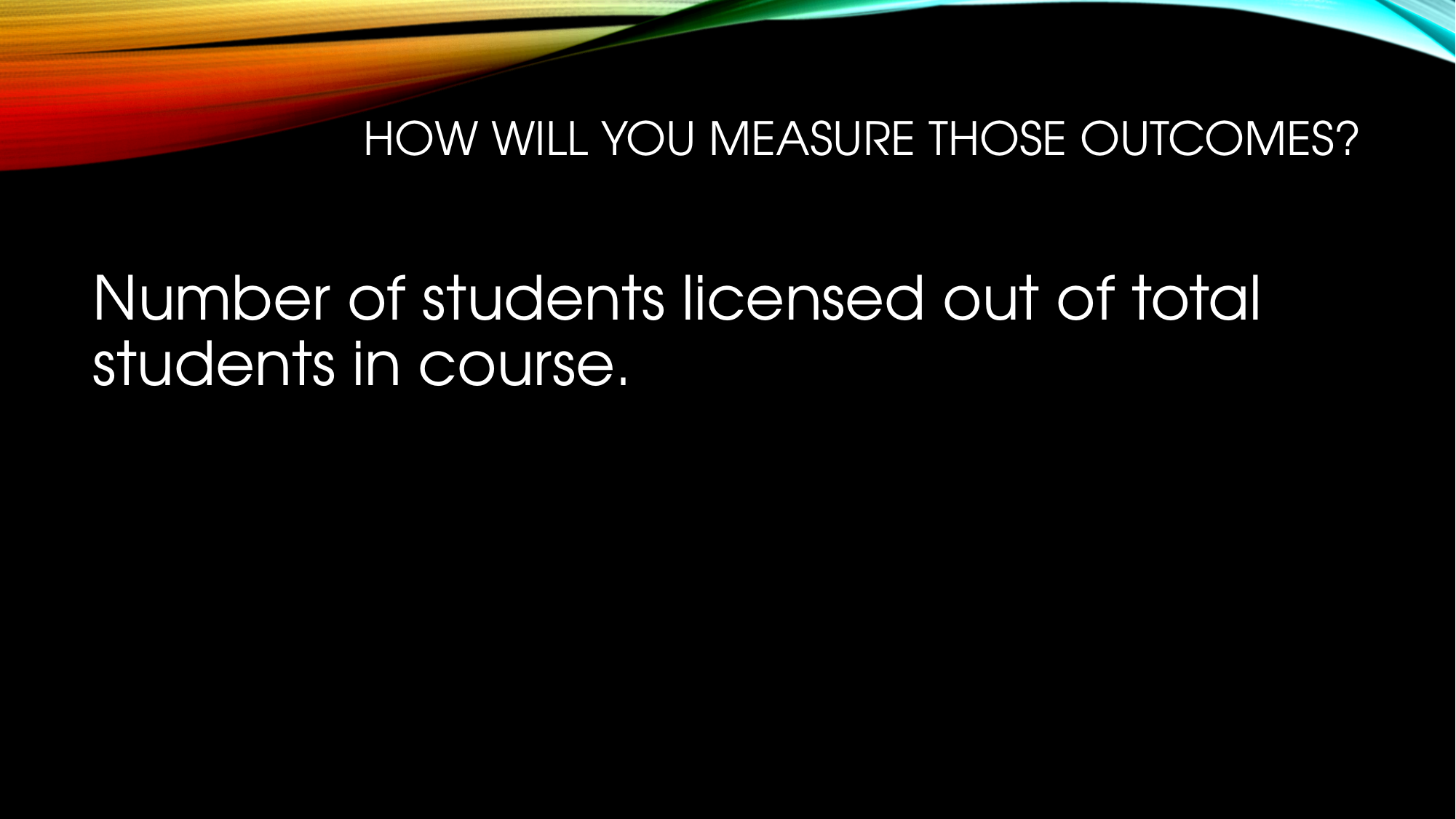

# How will you measure those outcomes?
Number of students licensed out of total students in course.